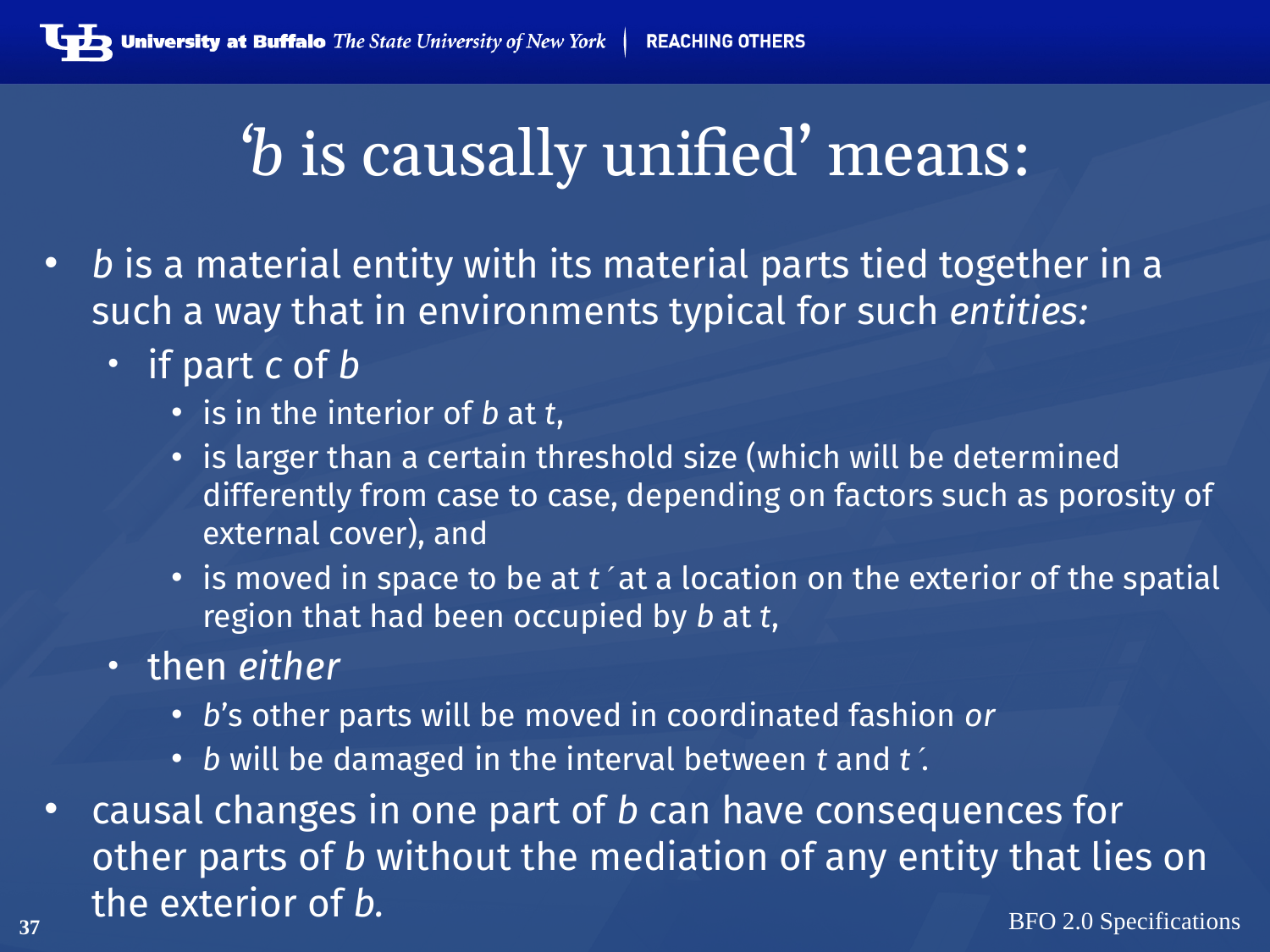

# ‘b is causally unified’ means:
b is a material entity with its material parts tied together in a such a way that in environments typical for such entities:
if part c of b
is in the interior of b at t,
is larger than a certain threshold size (which will be determined differently from case to case, depending on factors such as porosity of external cover), and
is moved in space to be at t′ at a location on the exterior of the spatial region that had been occupied by b at t,
then either
b’s other parts will be moved in coordinated fashion or
b will be damaged in the interval between t and t′.
causal changes in one part of b can have consequences for other parts of b without the mediation of any entity that lies on the exterior of b.

BFO 2.0 Specifications
37